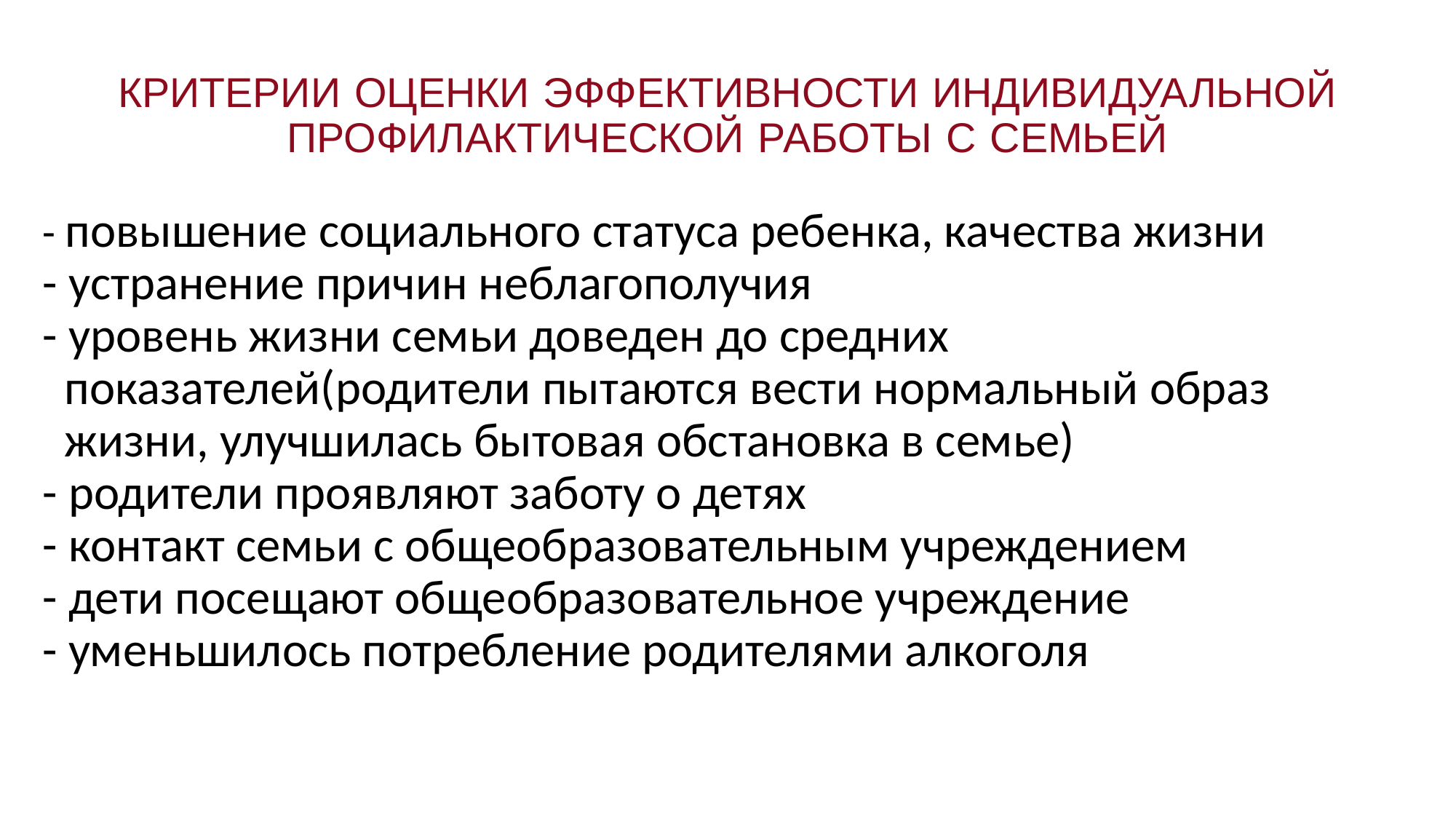

# КРИТЕРИИ ОЦЕНКИ ЭФФЕКТИВНОСТИ ИНДИВИДУАЛЬНОЙ ПРОФИЛАКТИЧЕСКОЙ РАБОТЫ С СЕМЬЕЙ
- повышение социального статуса ребенка, качества жизни
- устранение причин неблагополучия
- уровень жизни семьи доведен до средних
  показателей(родители пытаются вести нормальный образ
  жизни, улучшилась бытовая обстановка в семье)
- родители проявляют заботу о детях
- контакт семьи с общеобразовательным учреждением
- дети посещают общеобразовательное учреждение
- уменьшилось потребление родителями алкоголя